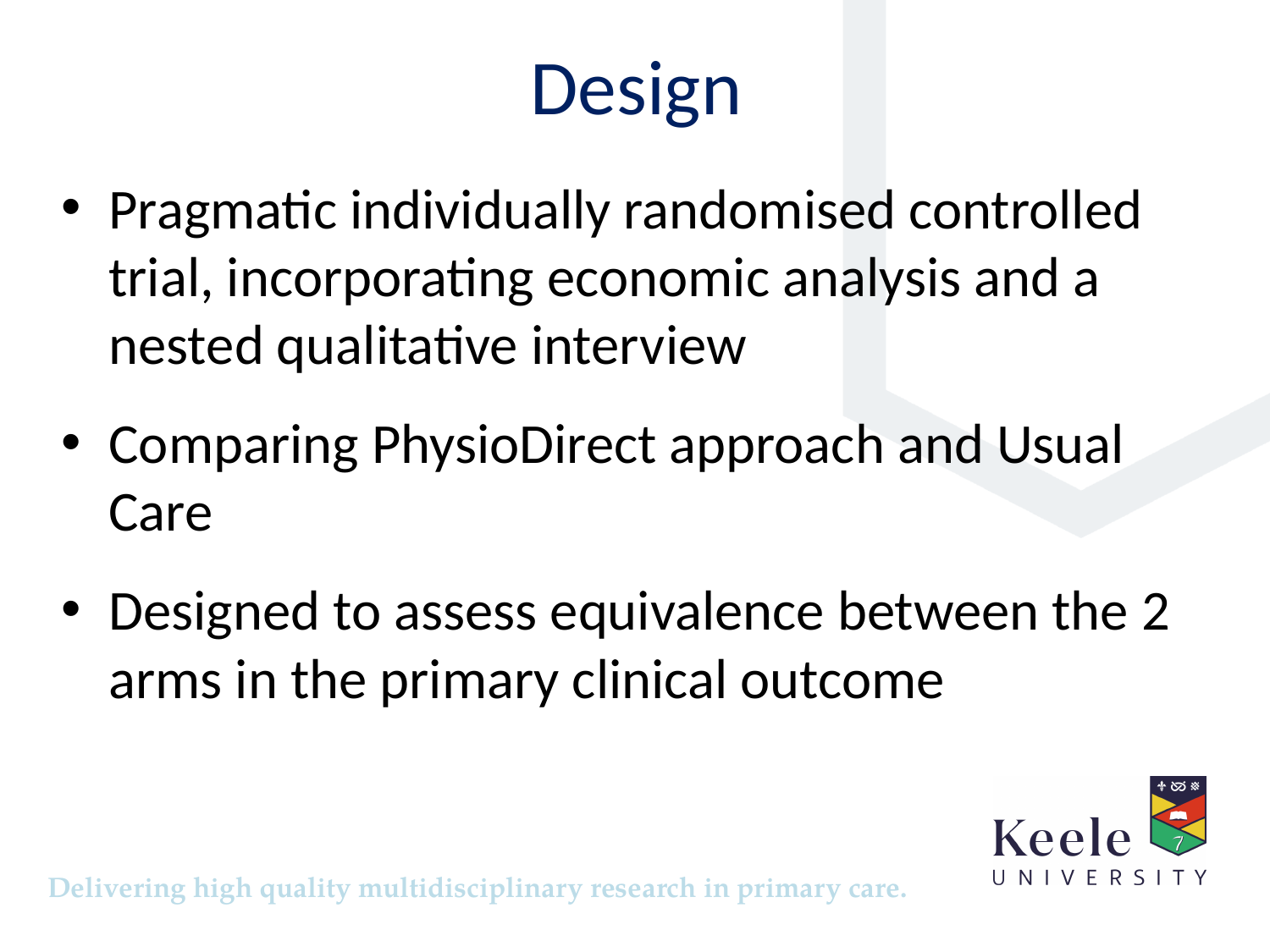

# Design
Pragmatic individually randomised controlled trial, incorporating economic analysis and a nested qualitative interview
Comparing PhysioDirect approach and Usual Care
Designed to assess equivalence between the 2 arms in the primary clinical outcome